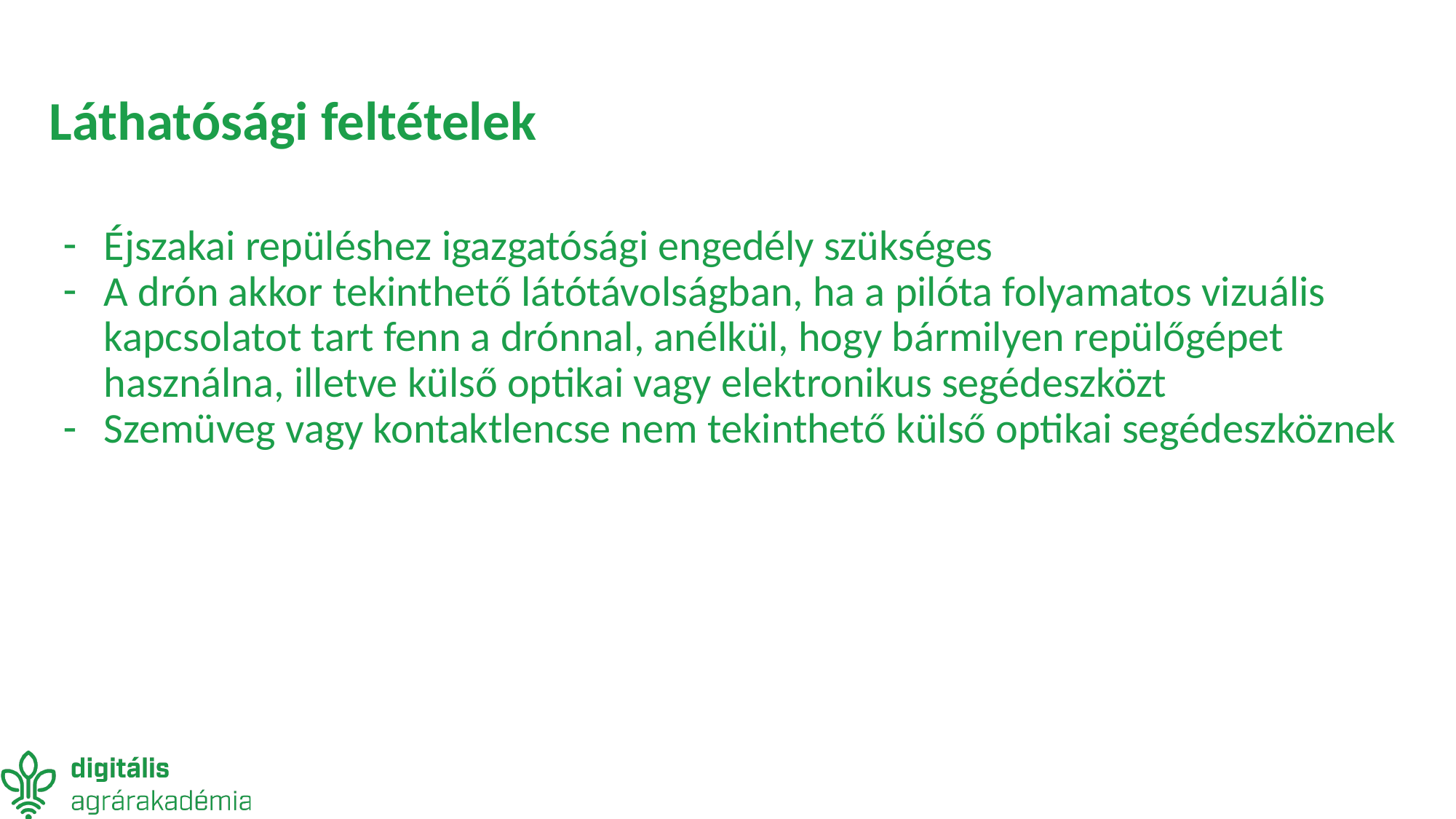

# Láthatósági feltételek
Éjszakai repüléshez igazgatósági engedély szükséges
A drón akkor tekinthető látótávolságban, ha a pilóta folyamatos vizuális kapcsolatot tart fenn a drónnal, anélkül, hogy bármilyen repülőgépet használna, illetve külső optikai vagy elektronikus segédeszközt
Szemüveg vagy kontaktlencse nem tekinthető külső optikai segédeszköznek